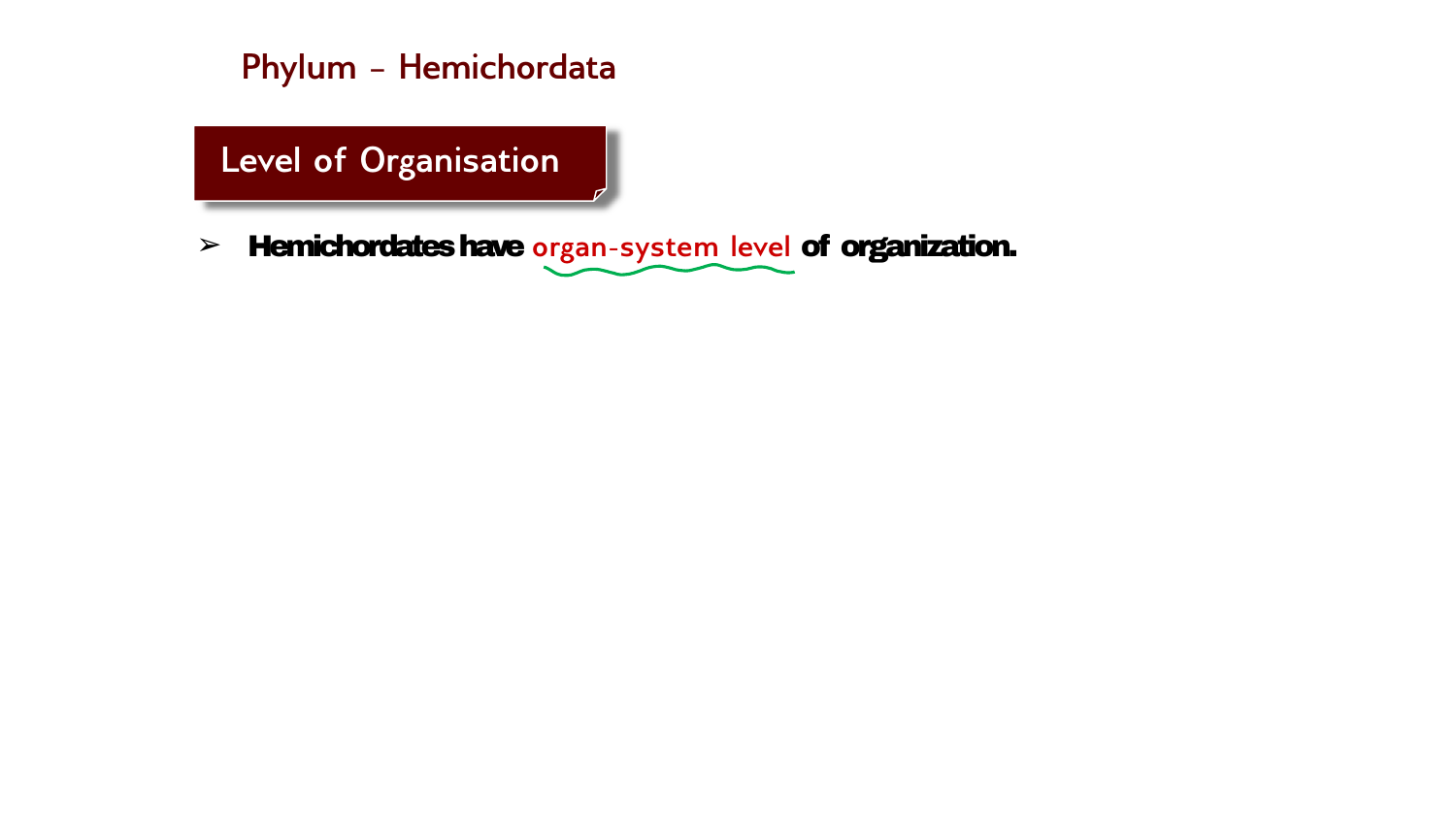

# Phylum – Hemichordata

Level of Organisation

Hemichordates have organ-system level of organization.